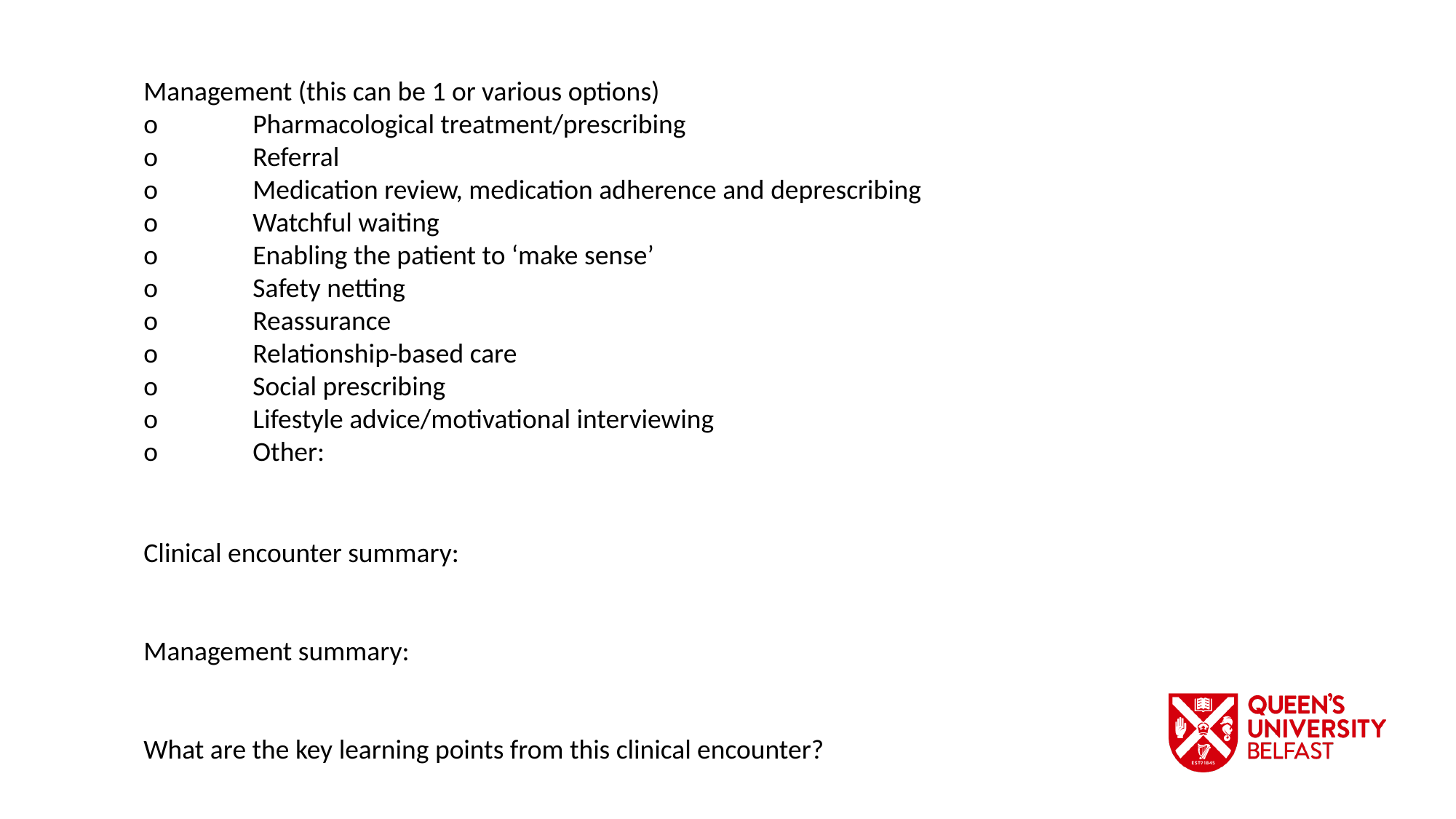

Management (this can be 1 or various options)
o	Pharmacological treatment/prescribing
o	Referral
o	Medication review, medication adherence and deprescribing
o	Watchful waiting
o	Enabling the patient to ‘make sense’
o	Safety netting
o	Reassurance
o	Relationship-based care
o	Social prescribing
o	Lifestyle advice/motivational interviewing
o	Other:
Clinical encounter summary:

Management summary:

What are the key learning points from this clinical encounter?